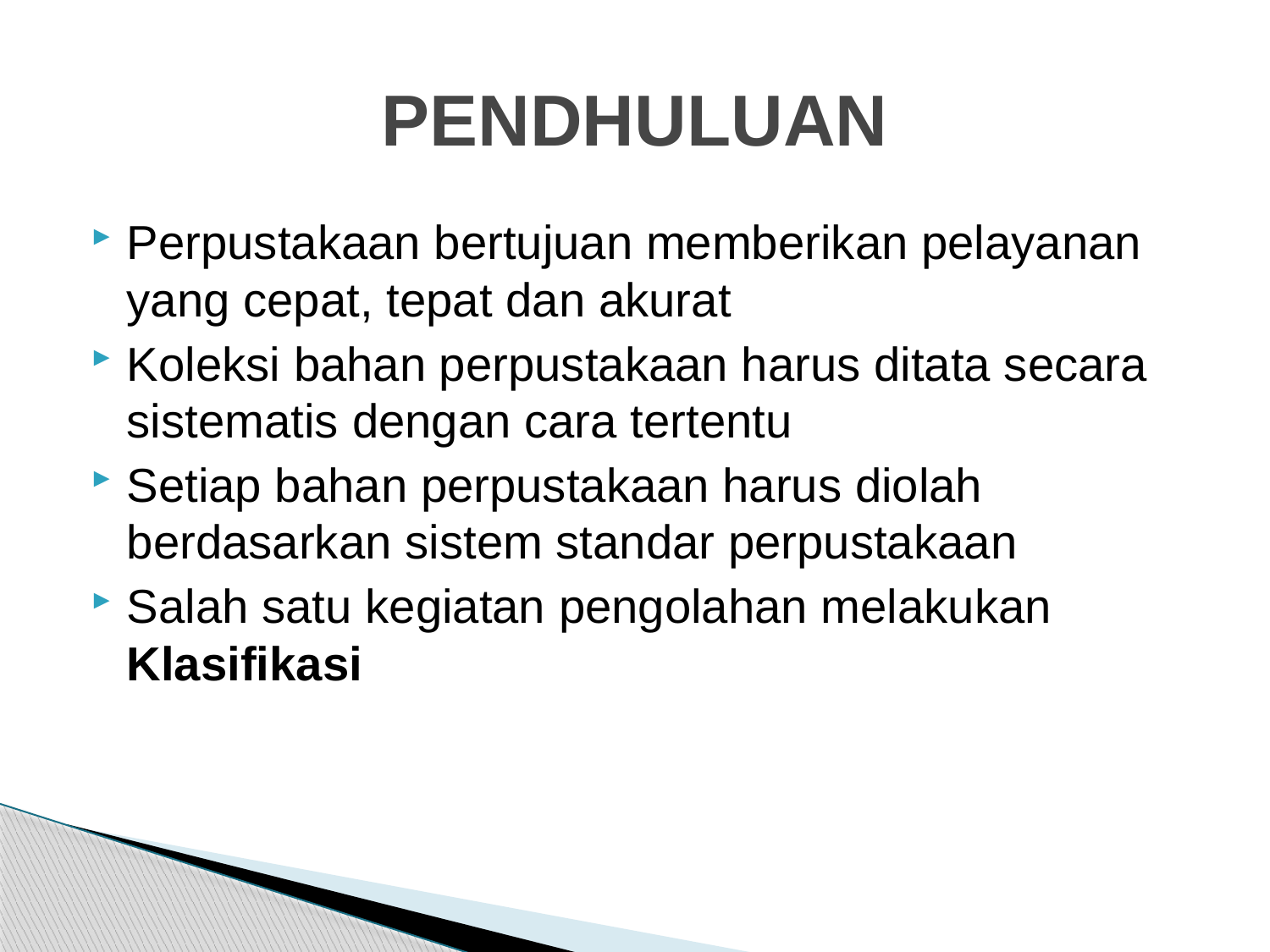

# PENDHULUAN
Perpustakaan bertujuan memberikan pelayanan yang cepat, tepat dan akurat
Koleksi bahan perpustakaan harus ditata secara sistematis dengan cara tertentu
Setiap bahan perpustakaan harus diolah berdasarkan sistem standar perpustakaan
Salah satu kegiatan pengolahan melakukan Klasifikasi